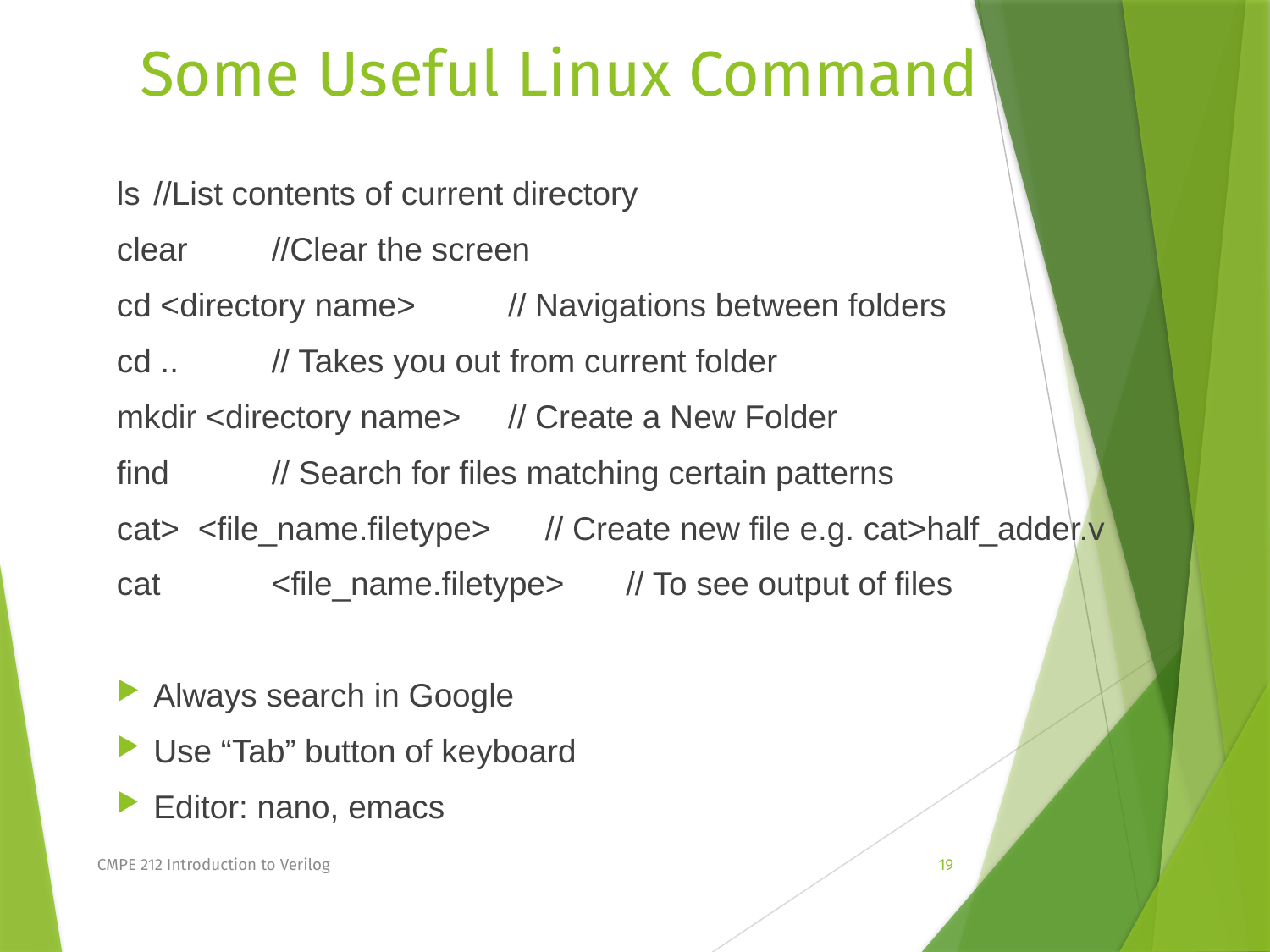

# Some Useful Linux Command
ls			//List contents of current directory
clear		//Clear the screen
cd <directory name> 		// Navigations between folders
cd ..		// Takes you out from current folder
mkdir <directory name> 	// Create a New Folder
find		// Search for files matching certain patterns
cat>  <file_name.filetype>      // Create new file e.g. cat>half_adder.v
cat 	<file_name.filetype>  	// To see output of files

Always search in Google
Use “Tab” button of keyboard
Editor: nano, emacs
CMPE 212 Introduction to Verilog
19